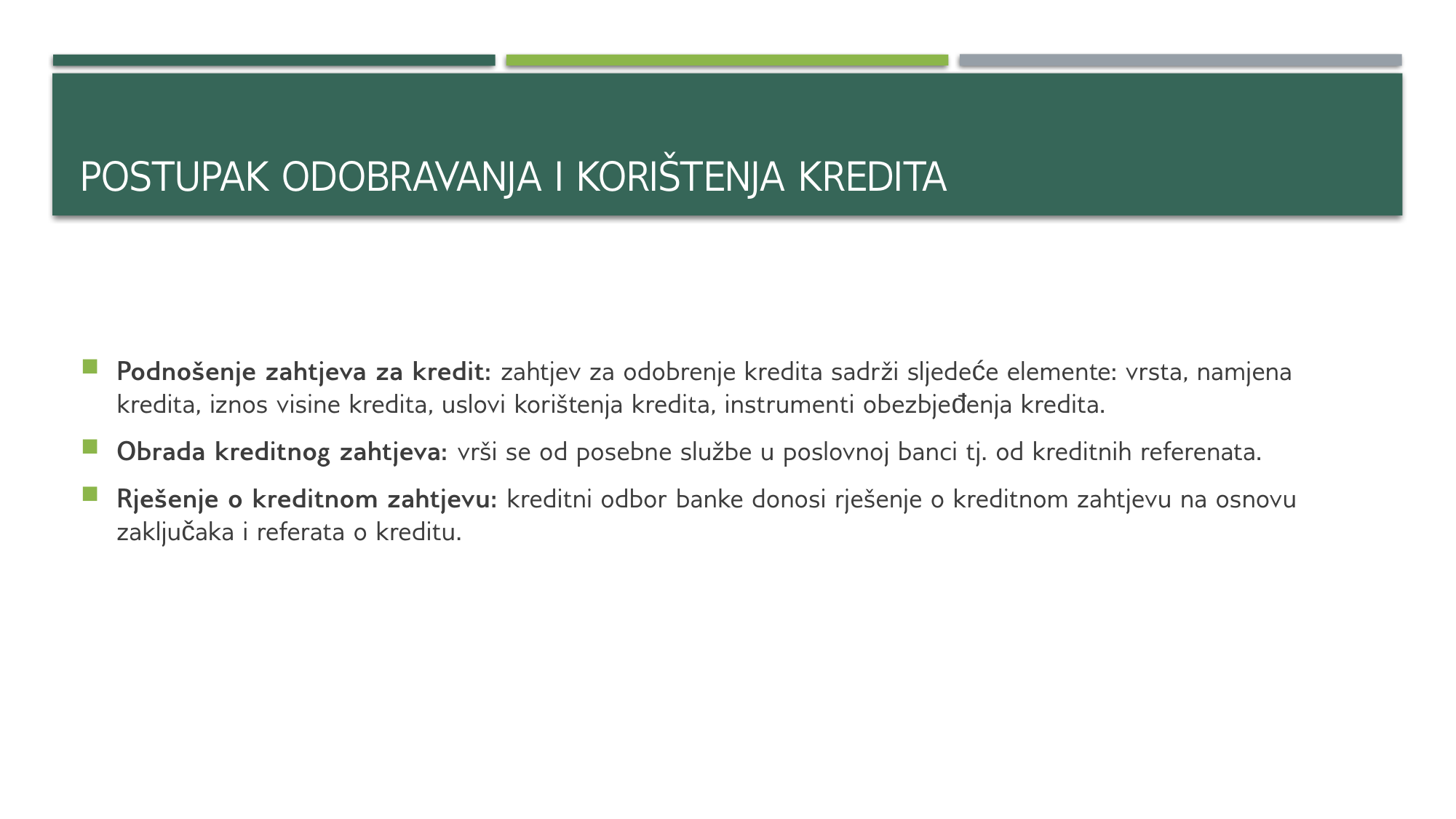

# Postupak odobravanja i korištenja kredita
Podnošenje zahtjeva za kredit: zahtjev za odobrenje kredita sadrži sljedeće elemente: vrsta, namjena kredita, iznos visine kredita, uslovi korištenja kredita, instrumenti obezbjeđenja kredita.
Obrada kreditnog zahtjeva: vrši se od posebne službe u poslovnoj banci tj. od kreditnih referenata.
Rješenje o kreditnom zahtjevu: kreditni odbor banke donosi rješenje o kreditnom zahtjevu na osnovu zaključaka i referata o kreditu.